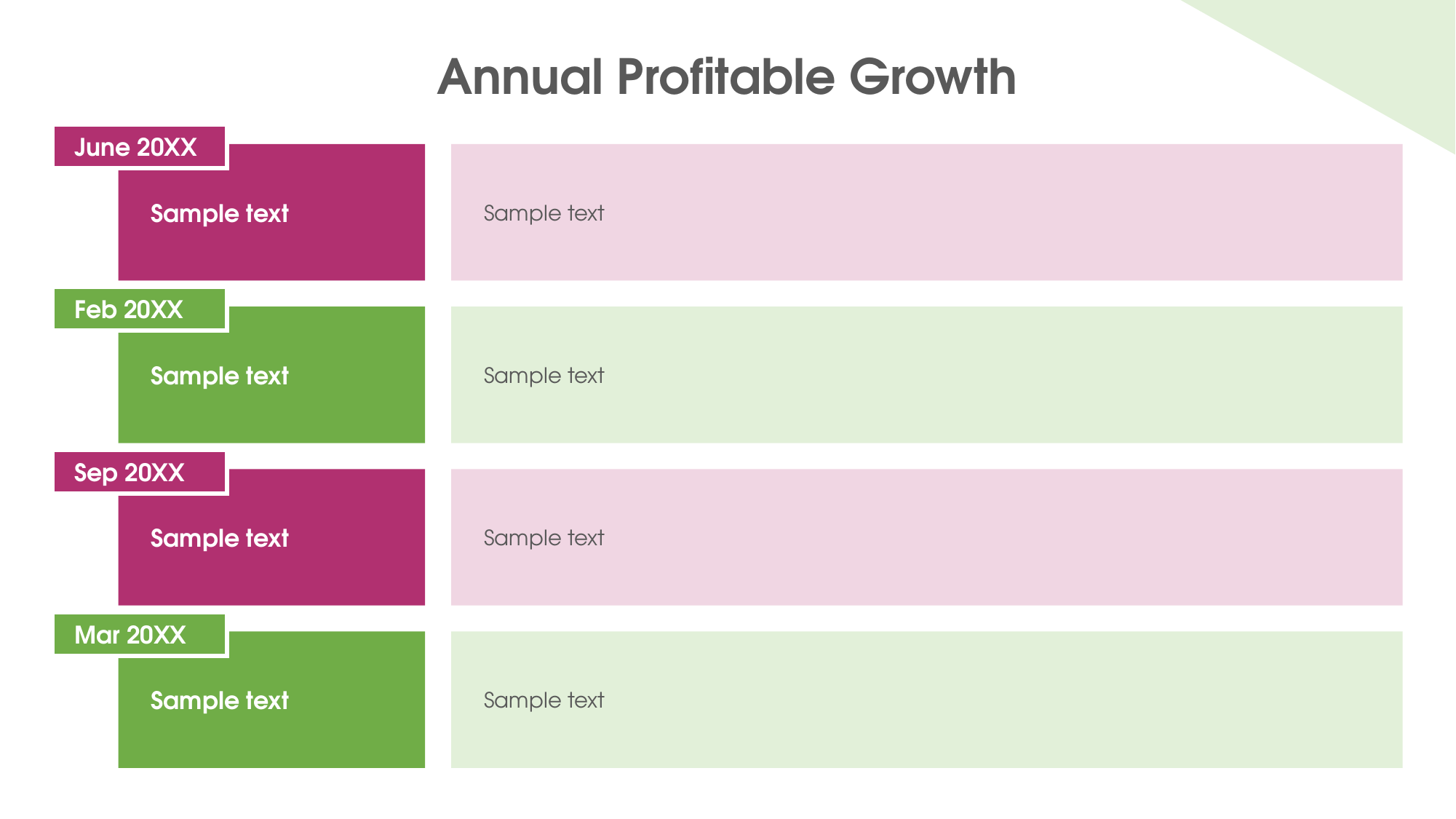

Annual Profitable Growth
June 20XX
Sample text
Sample text
Feb 20XX
Sample text
Sample text
Sep 20XX
Sample text
Sample text
Mar 20XX
Sample text
Sample text